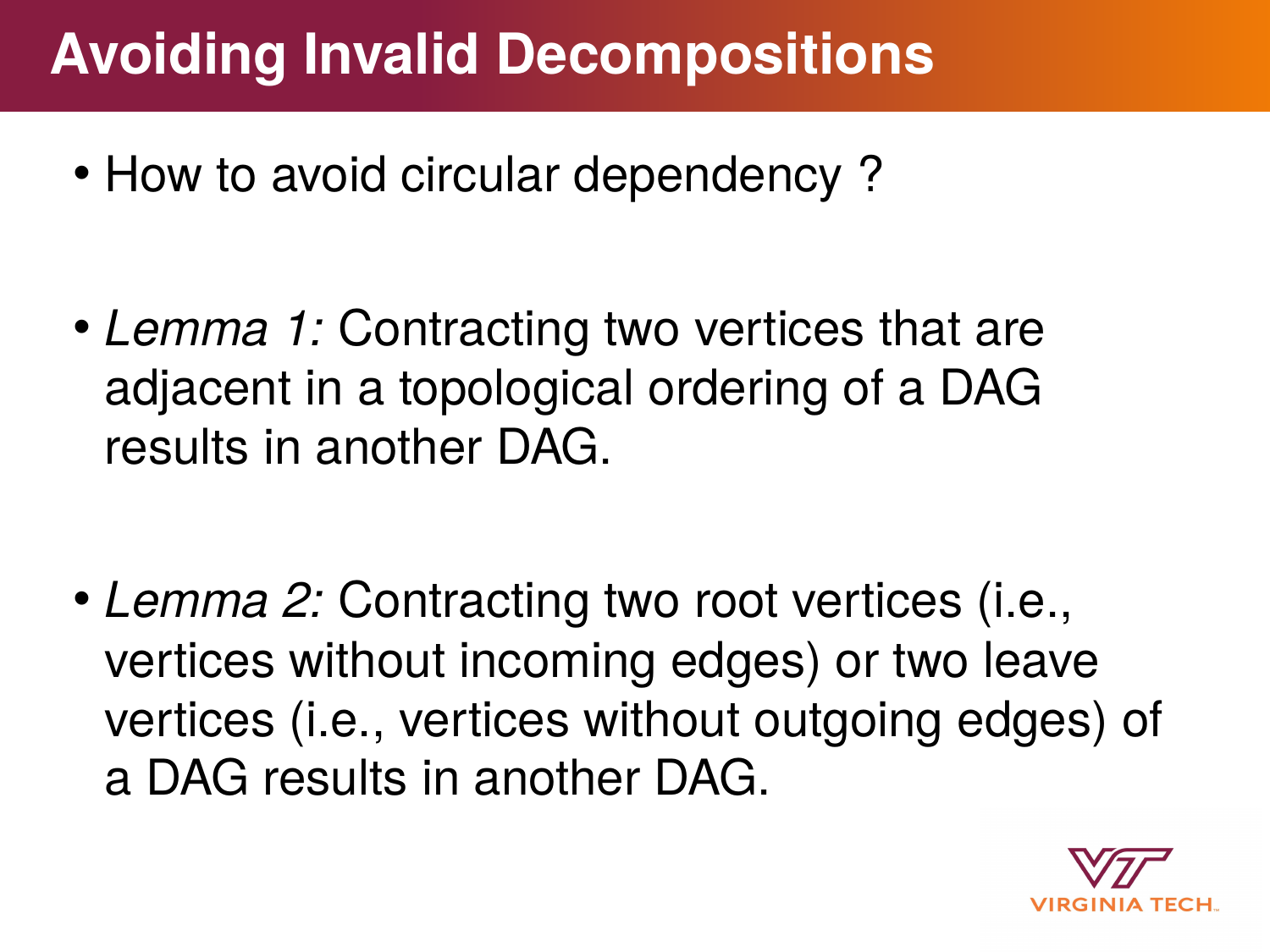

# Avoiding Invalid Decompositions
How to avoid circular dependency ?

Lemma 1: Contracting two vertices that are adjacent in a topological ordering of a DAG results in another DAG.

Lemma 2: Contracting two root vertices (i.e., vertices without incoming edges) or two leave vertices (i.e., vertices without outgoing edges) of a DAG results in another DAG.